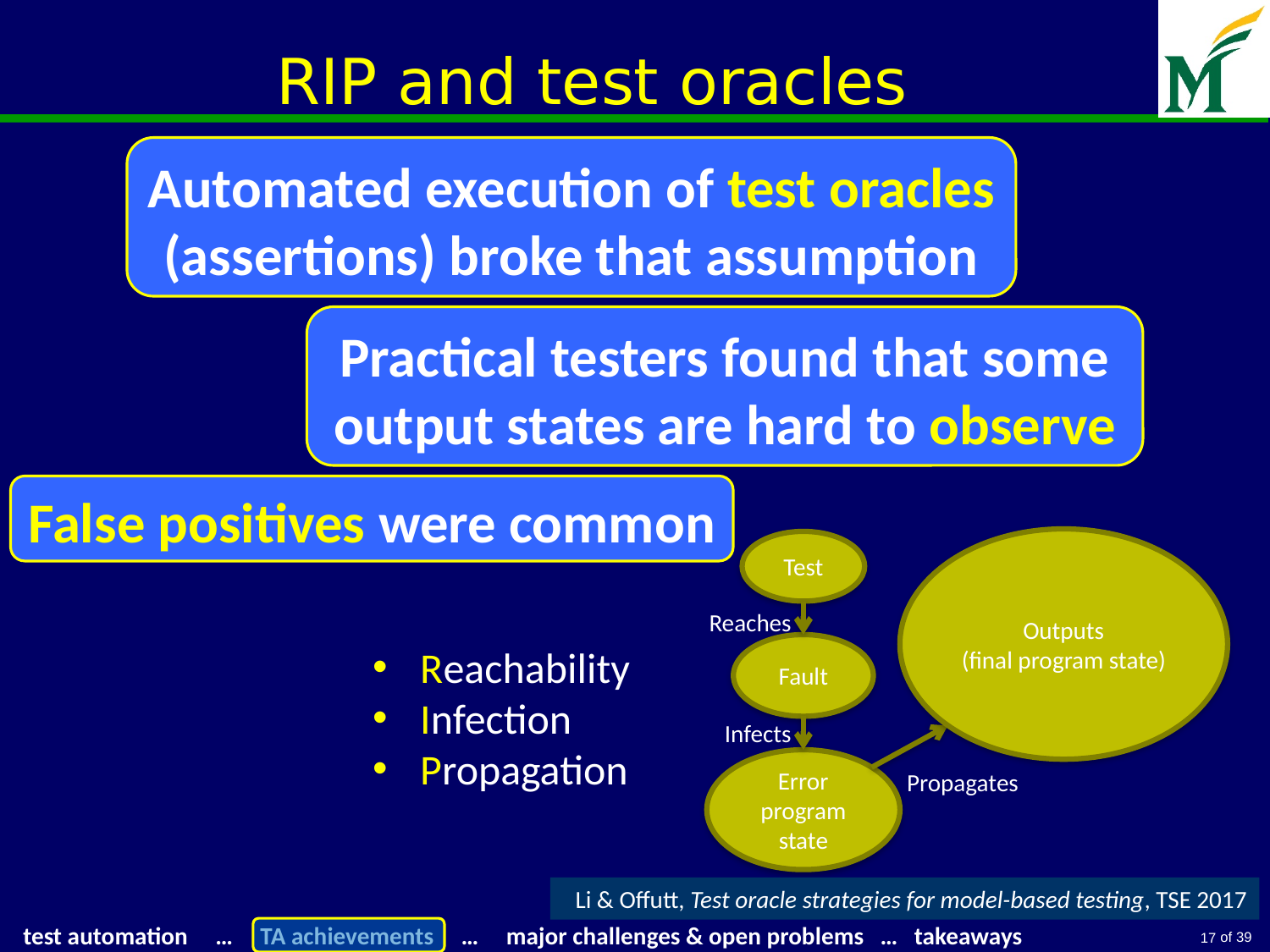

# RIP and test oracles
Automated execution of test oracles (assertions) broke that assumption
Practical testers found that some output states are hard to observe
False positives were common
Outputs
(final program state)
Test
Reaches
Fault
Infects
Error program state
Propagates
Reachability
Infection
Propagation
Li & Offutt, Test oracle strategies for model-based testing, TSE 2017

17